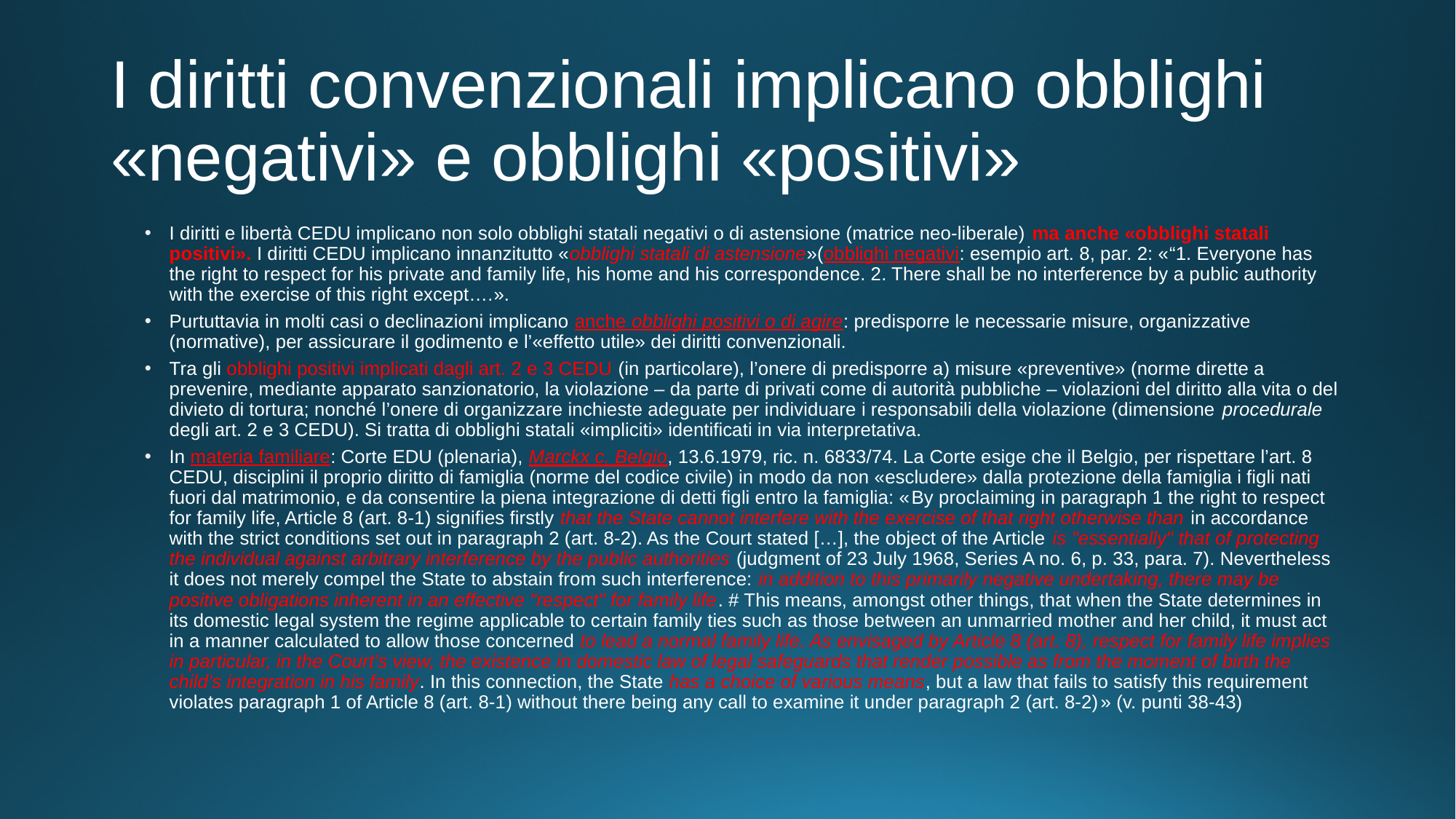

# I diritti convenzionali implicano obblighi «negativi» e obblighi «positivi»
I diritti e libertà CEDU implicano non solo obblighi statali negativi o di astensione (matrice neo-liberale) ma anche «obblighi statali positivi». I diritti CEDU implicano innanzitutto «obblighi statali di astensione»(obblighi negativi: esempio art. 8, par. 2: «“1. Everyone has the right to respect for his private and family life, his home and his correspondence. 2. There shall be no interference by a public authority with the exercise of this right except….».
Purtuttavia in molti casi o declinazioni implicano anche obblighi positivi o di agire: predisporre le necessarie misure, organizzative (normative), per assicurare il godimento e l’«effetto utile» dei diritti convenzionali.
Tra gli obblighi positivi implicati dagli art. 2 e 3 CEDU (in particolare), l’onere di predisporre a) misure «preventive» (norme dirette a prevenire, mediante apparato sanzionatorio, la violazione – da parte di privati come di autorità pubbliche – violazioni del diritto alla vita o del divieto di tortura; nonché l’onere di organizzare inchieste adeguate per individuare i responsabili della violazione (dimensione procedurale degli art. 2 e 3 CEDU). Si tratta di obblighi statali «impliciti» identificati in via interpretativa.
In materia familiare: Corte EDU (plenaria), Marckx c. Belgio, 13.6.1979, ric. n. 6833/74. La Corte esige che il Belgio, per rispettare l’art. 8 CEDU, disciplini il proprio diritto di famiglia (norme del codice civile) in modo da non «escludere» dalla protezione della famiglia i figli nati fuori dal matrimonio, e da consentire la piena integrazione di detti figli entro la famiglia: «By proclaiming in paragraph 1 the right to respect for family life, Article 8 (art. 8-1) signifies firstly that the State cannot interfere with the exercise of that right otherwise than in accordance with the strict conditions set out in paragraph 2 (art. 8-2). As the Court stated […], the object of the Article is "essentially" that of protecting the individual against arbitrary interference by the public authorities (judgment of 23 July 1968, Series A no. 6, p. 33, para. 7). Nevertheless it does not merely compel the State to abstain from such interference: in addition to this primarily negative undertaking, there may be positive obligations inherent in an effective "respect" for family life. # This means, amongst other things, that when the State determines in its domestic legal system the regime applicable to certain family ties such as those between an unmarried mother and her child, it must act in a manner calculated to allow those concerned to lead a normal family life. As envisaged by Article 8 (art. 8), respect for family life implies in particular, in the Court’s view, the existence in domestic law of legal safeguards that render possible as from the moment of birth the child’s integration in his family. In this connection, the State has a choice of various means, but a law that fails to satisfy this requirement violates paragraph 1 of Article 8 (art. 8-1) without there being any call to examine it under paragraph 2 (art. 8-2)» (v. punti 38-43)